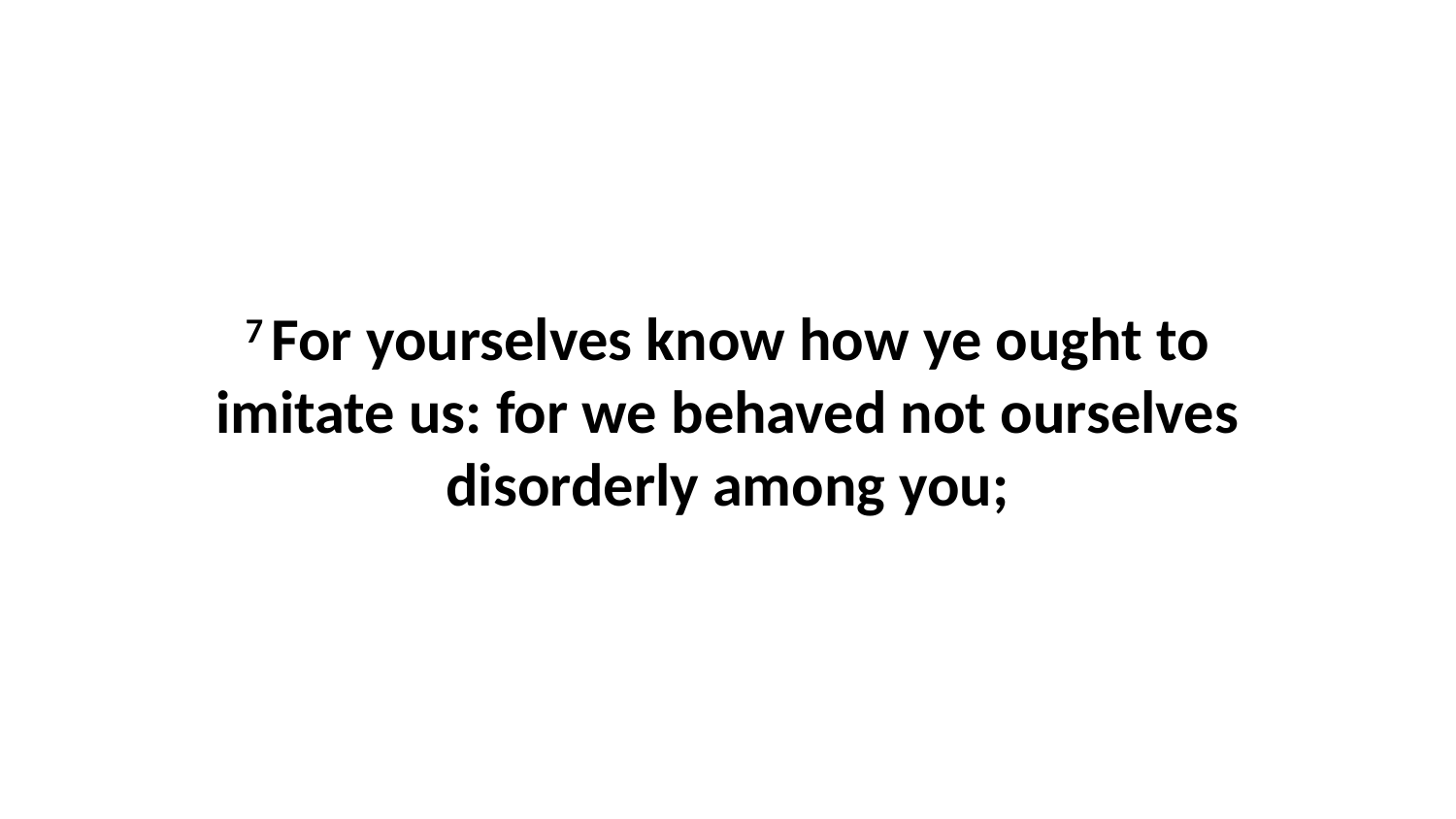

7 For yourselves know how ye ought to imitate us: for we behaved not ourselves disorderly among you;